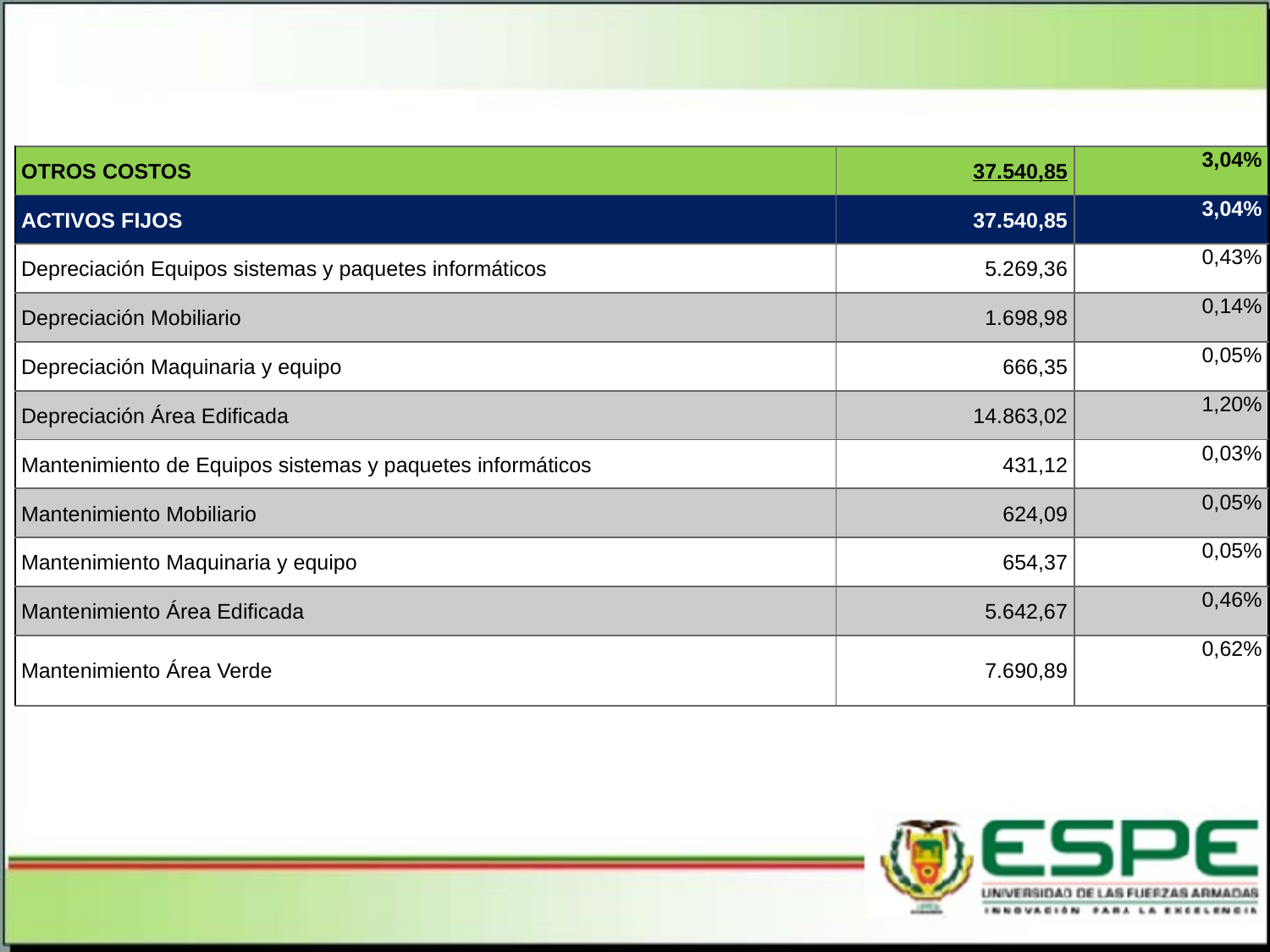

| OTROS COSTOS | 37.540,85 | 3,04% |
| --- | --- | --- |
| ACTIVOS FIJOS | 37.540,85 | 3,04% |
| Depreciación Equipos sistemas y paquetes informáticos | 5.269,36 | 0,43% |
| Depreciación Mobiliario | 1.698,98 | 0,14% |
| Depreciación Maquinaria y equipo | 666,35 | 0,05% |
| Depreciación Área Edificada | 14.863,02 | 1,20% |
| Mantenimiento de Equipos sistemas y paquetes informáticos | 431,12 | 0,03% |
| Mantenimiento Mobiliario | 624,09 | 0,05% |
| Mantenimiento Maquinaria y equipo | 654,37 | 0,05% |
| Mantenimiento Área Edificada | 5.642,67 | 0,46% |
| Mantenimiento Área Verde | 7.690,89 | 0,62% |